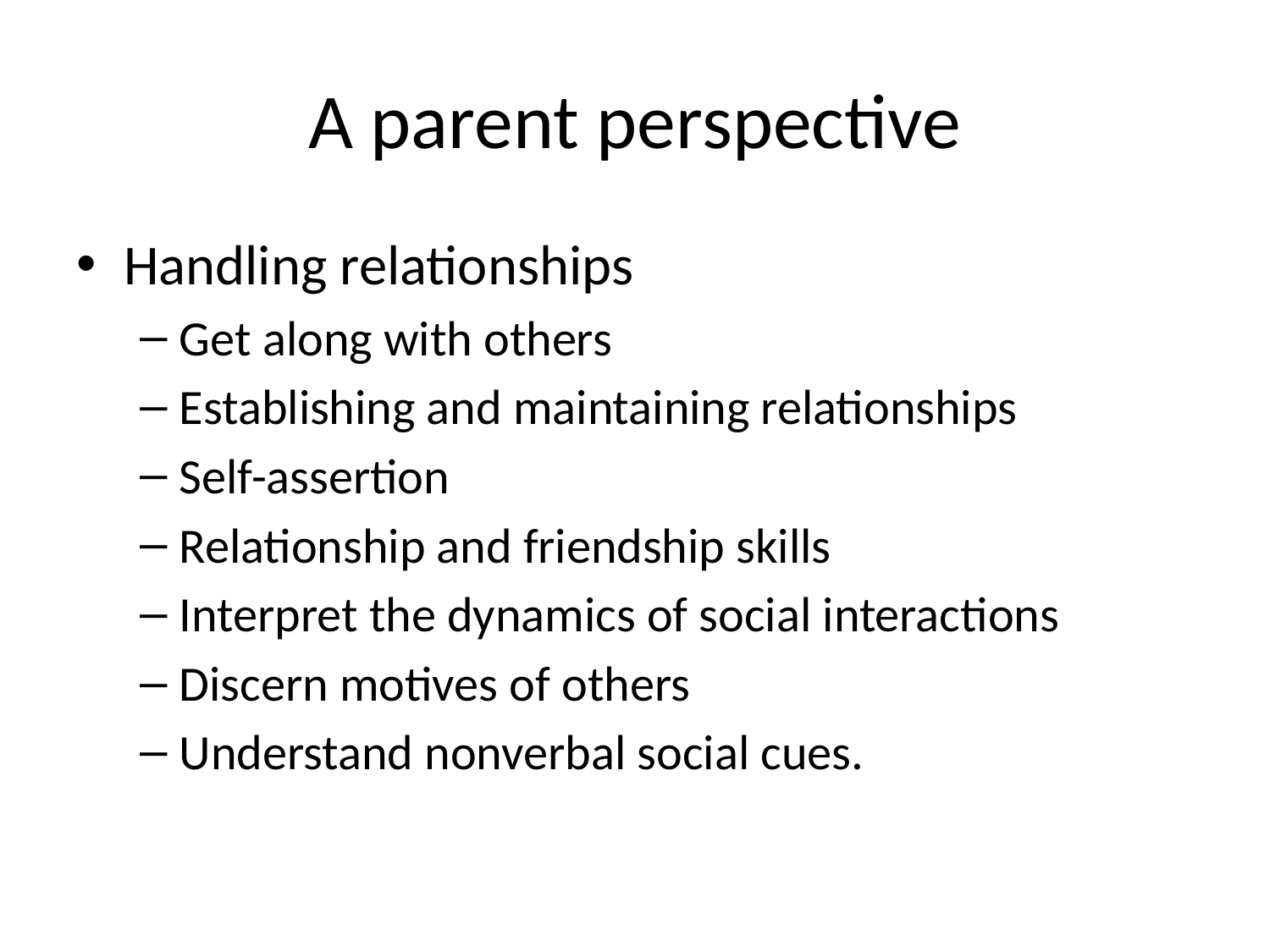

# A parent perspective
Handling relationships
Get along with others
Establishing and maintaining relationships
Self-assertion
Relationship and friendship skills
Interpret the dynamics of social interactions
Discern motives of others
Understand nonverbal social cues.